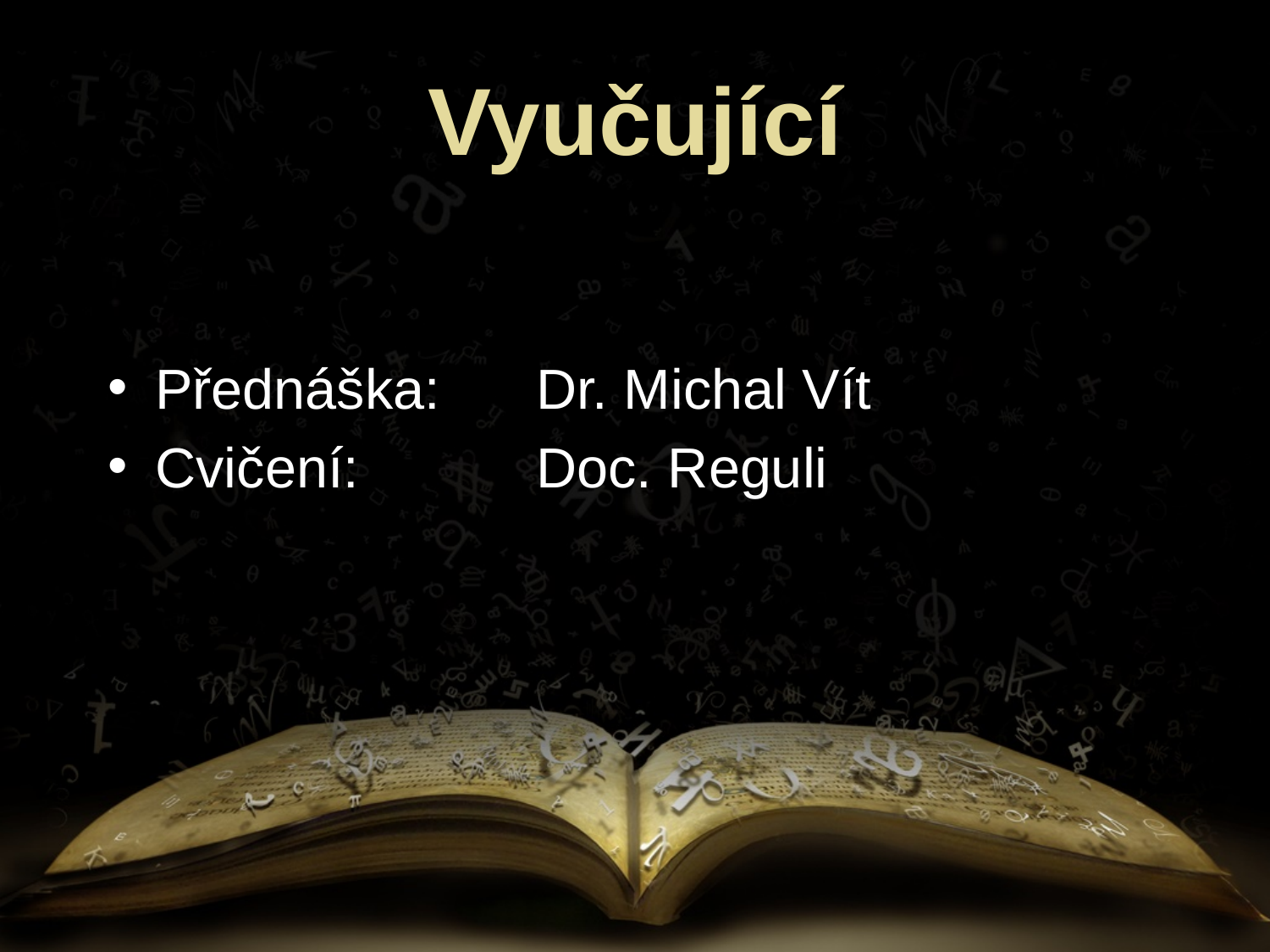

# Vyučující
Přednáška: 	Dr. Michal Vít
Cvičení: 		Doc. Reguli